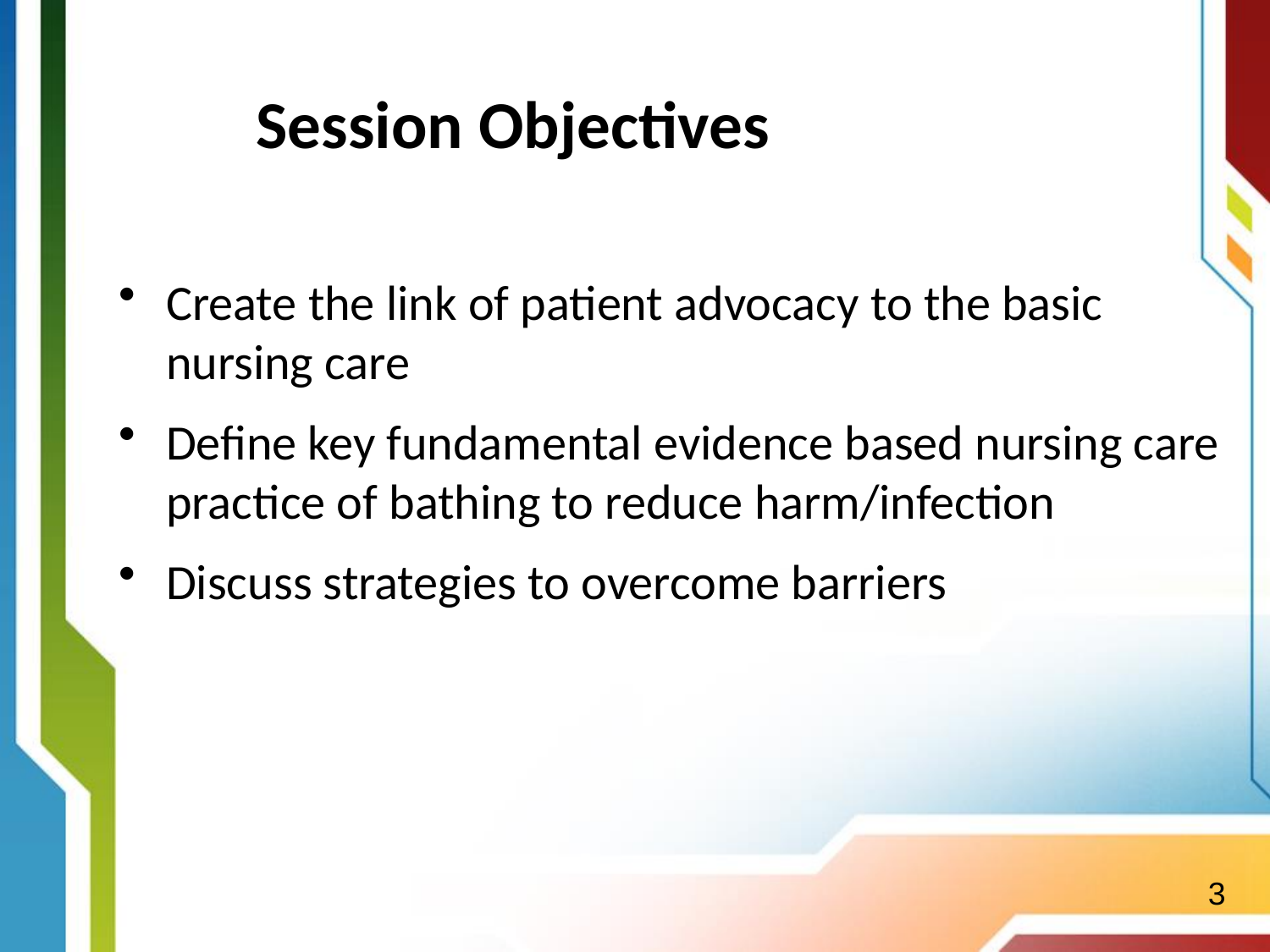

# Session Objectives
Create the link of patient advocacy to the basic nursing care
Define key fundamental evidence based nursing care practice of bathing to reduce harm/infection
Discuss strategies to overcome barriers

3